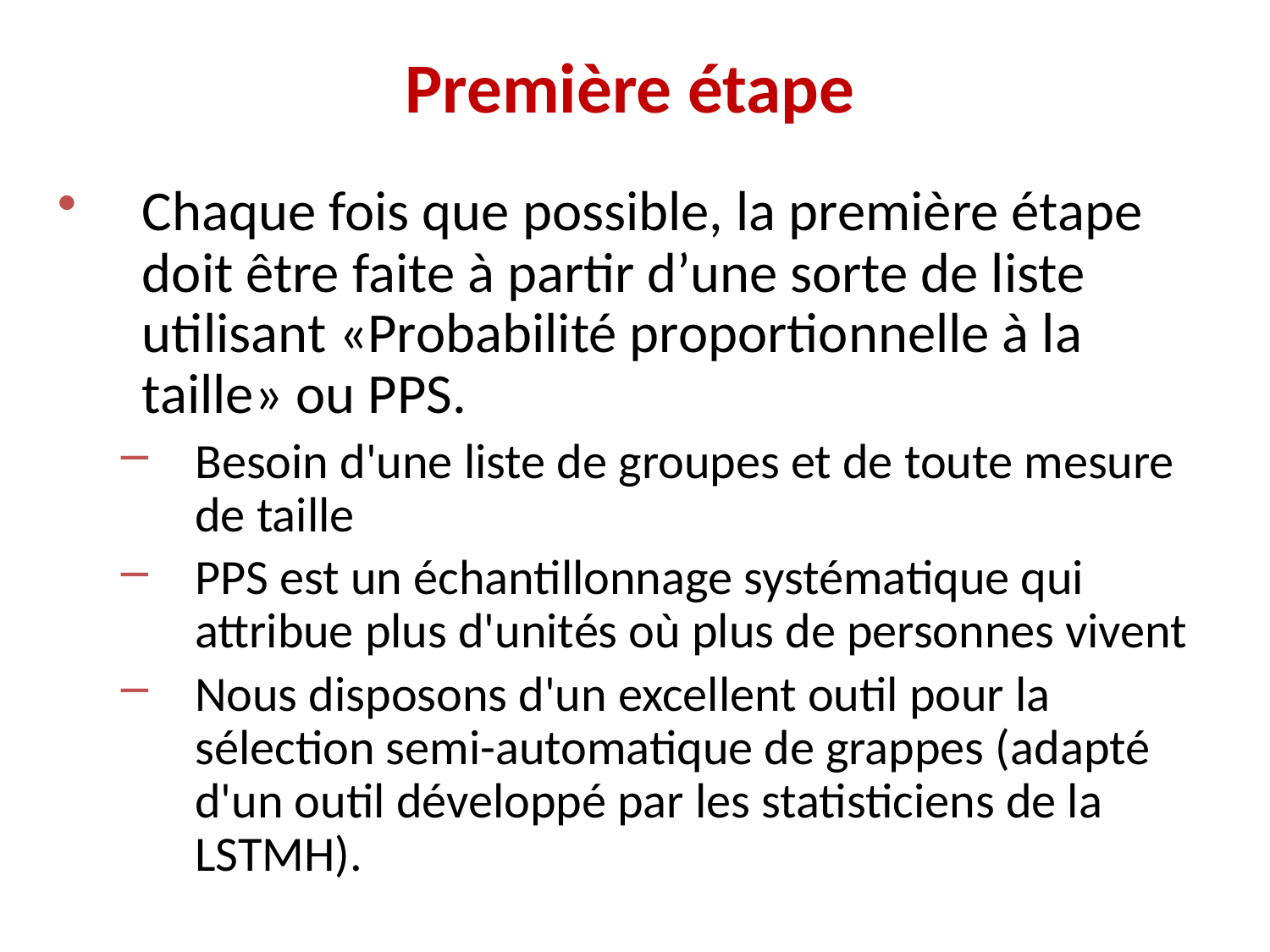

Première étape
Chaque fois que possible, la première étape doit être faite à partir d’une sorte de liste utilisant «Probabilité proportionnelle à la taille» ou PPS.
Besoin d'une liste de groupes et de toute mesure de taille
PPS est un échantillonnage systématique qui attribue plus d'unités où plus de personnes vivent
Nous disposons d'un excellent outil pour la sélection semi-automatique de grappes (adapté d'un outil développé par les statisticiens de la LSTMH).